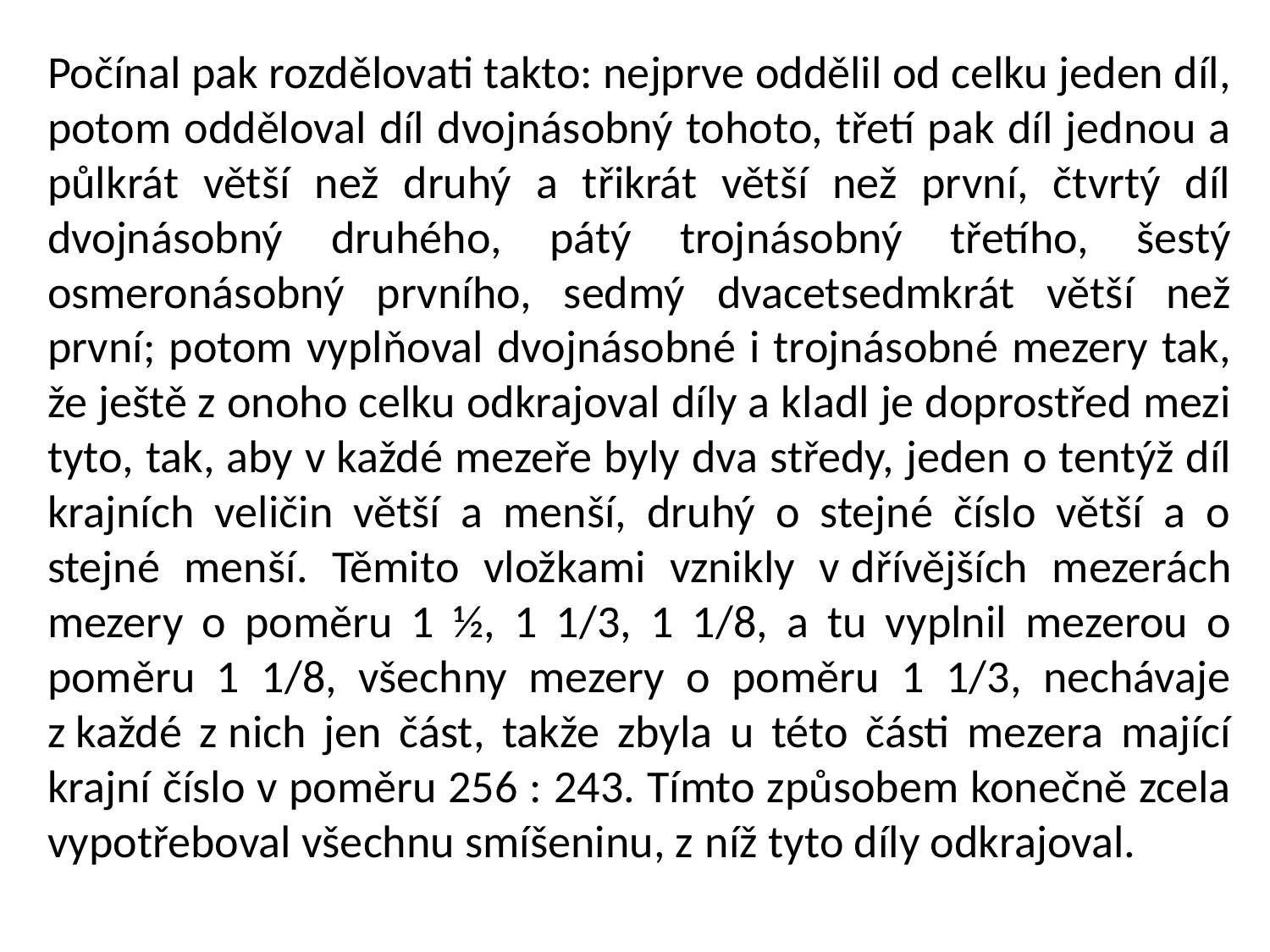

Počínal pak rozdělovati takto: nejprve oddělil od celku jeden díl, potom odděloval díl dvojnásobný tohoto, třetí pak díl jednou a půlkrát větší než druhý a třikrát větší než první, čtvrtý díl dvojnásobný druhého, pátý trojnásobný třetího, šestý osmeronásobný prvního, sedmý dvacetsedmkrát větší než první; potom vyplňoval dvojnásobné i trojnásobné mezery tak, že ještě z onoho celku odkrajoval díly a kladl je doprostřed mezi tyto, tak, aby v každé mezeře byly dva středy, jeden o tentýž díl krajních veličin větší a menší, druhý o stejné číslo větší a o stejné menší. Těmito vložkami vznikly v dřívějších mezerách mezery o poměru 1 ½, 1 1/3, 1 1/8, a tu vyplnil mezerou o poměru 1 1/8, všechny mezery o poměru 1 1/3, nechávaje z každé z nich jen část, takže zbyla u této části mezera mající krajní číslo v poměru 256 : 243. Tímto způsobem konečně zcela vypotřeboval všechnu smíšeninu, z níž tyto díly odkrajoval.